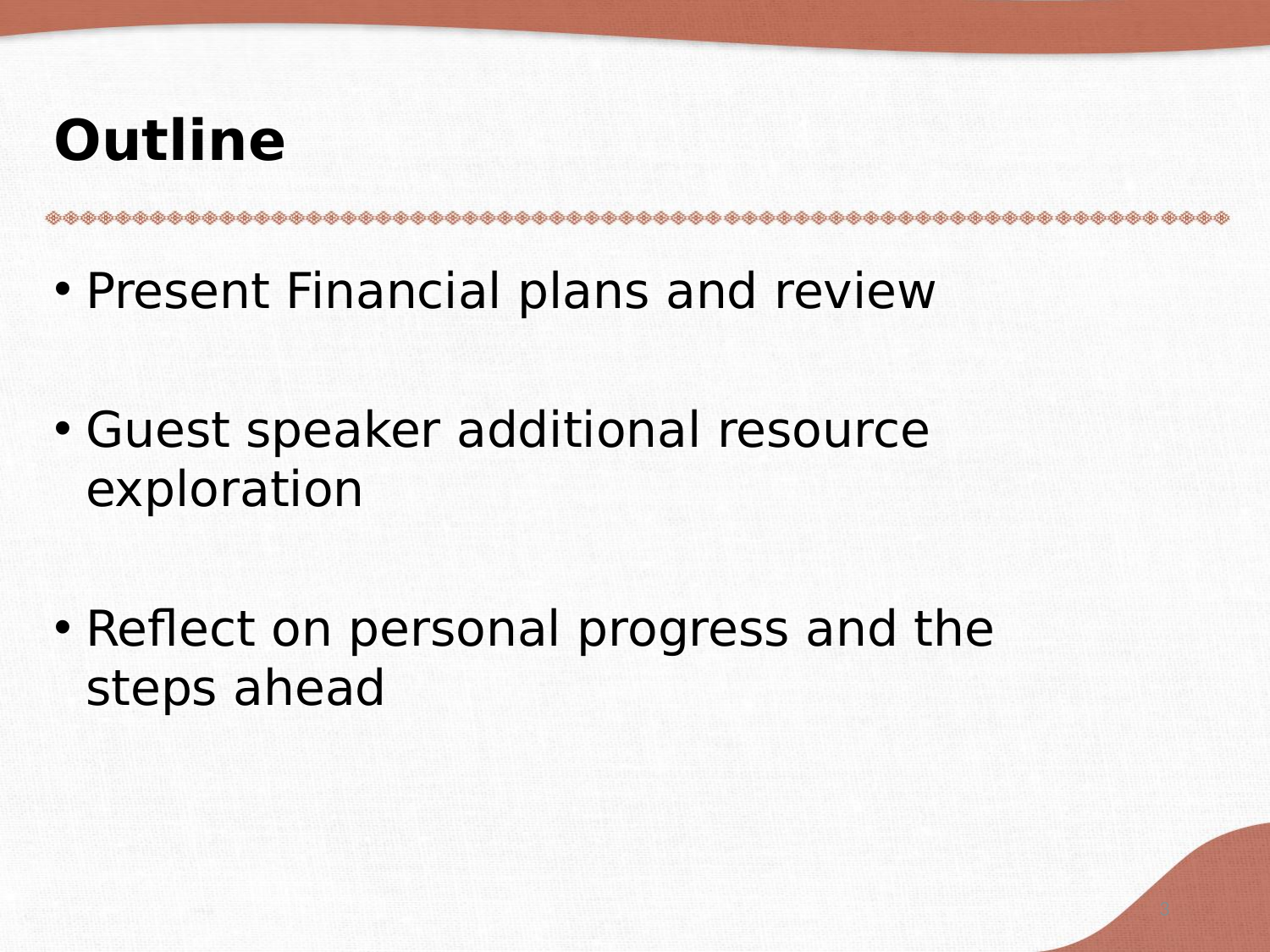

Outline
Present Financial plans and review

Guest speaker additional resource exploration

Reflect on personal progress and the steps ahead
3